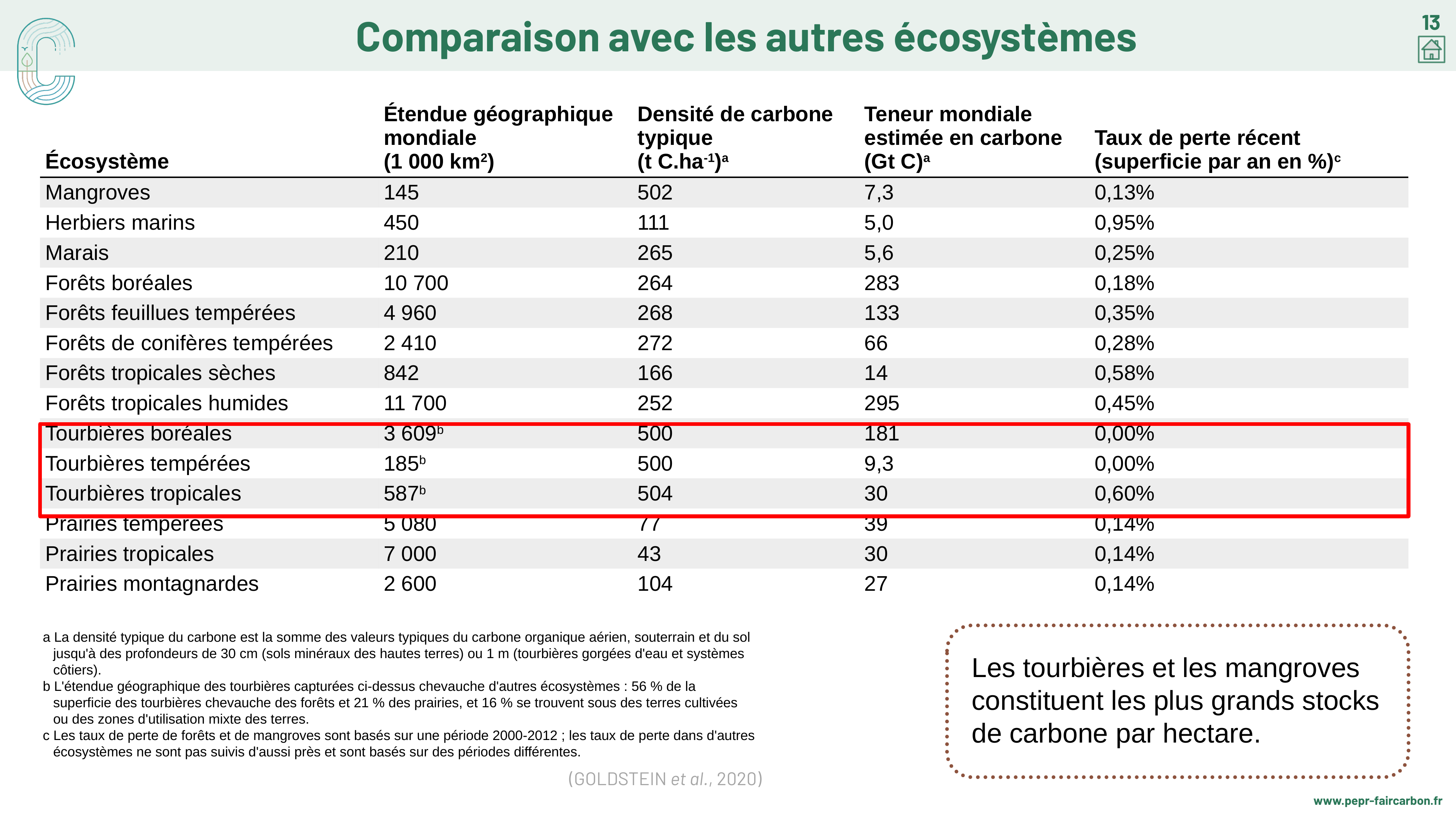

# Comparaison avec les autres écosystèmes
| Écosystème | Étendue géographique mondiale (1 000 km2) | Densité de carbone typique (t C.ha-1)a | Teneur mondiale estimée en carbone (Gt C)a | Taux de perte récent (superficie par an en %)c |
| --- | --- | --- | --- | --- |
| Mangroves | 145 | 502 | 7,3 | 0,13% |
| Herbiers marins | 450 | 111 | 5,0 | 0,95% |
| Marais | 210 | 265 | 5,6 | 0,25% |
| Forêts boréales | 10 700 | 264 | 283 | 0,18% |
| Forêts feuillues tempérées | 4 960 | 268 | 133 | 0,35% |
| Forêts de conifères tempérées | 2 410 | 272 | 66 | 0,28% |
| Forêts tropicales sèches | 842 | 166 | 14 | 0,58% |
| Forêts tropicales humides | 11 700 | 252 | 295 | 0,45% |
| Tourbières boréales | 3 609b | 500 | 181 | 0,00% |
| Tourbières tempérées | 185b | 500 | 9,3 | 0,00% |
| Tourbières tropicales | 587b | 504 | 30 | 0,60% |
| Prairies tempérées | 5 080 | 77 | 39 | 0,14% |
| Prairies tropicales | 7 000 | 43 | 30 | 0,14% |
| Prairies montagnardes | 2 600 | 104 | 27 | 0,14% |

a La densité typique du carbone est la somme des valeurs typiques du carbone organique aérien, souterrain et du sol jusqu'à des profondeurs de 30 cm (sols minéraux des hautes terres) ou 1 m (tourbières gorgées d'eau et systèmes côtiers).
b L'étendue géographique des tourbières capturées ci-dessus chevauche d'autres écosystèmes : 56 % de la superficie des tourbières chevauche des forêts et 21 % des prairies, et 16 % se trouvent sous des terres cultivées ou des zones d'utilisation mixte des terres.
c Les taux de perte de forêts et de mangroves sont basés sur une période 2000-2012 ; les taux de perte dans d'autres écosystèmes ne sont pas suivis d'aussi près et sont basés sur des périodes différentes.
Les tourbières et les mangroves constituent les plus grands stocks de carbone par hectare.
(Goldstein et al., 2020)